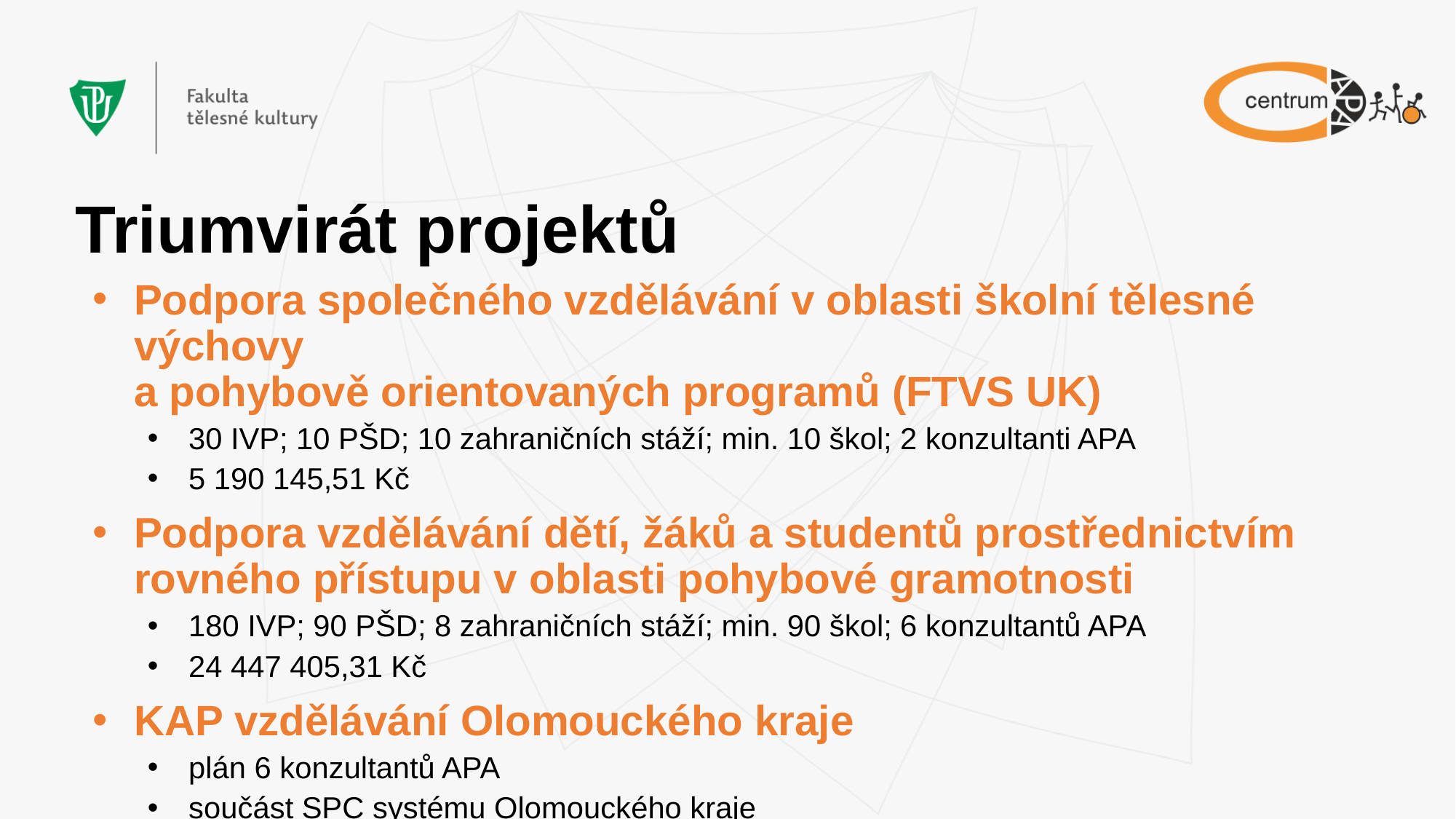

Triumvirát projektů
Podpora společného vzdělávání v oblasti školní tělesné výchovy
a pohybově orientovaných programů (FTVS UK)
30 IVP; 10 PŠD; 10 zahraničních stáží; min. 10 škol; 2 konzultanti APA
5 190 145,51 Kč
Podpora vzdělávání dětí, žáků a studentů prostřednictvím rovného přístupu v oblasti pohybové gramotnosti
180 IVP; 90 PŠD; 8 zahraničních stáží; min. 90 škol; 6 konzultantů APA
24 447 405,31 Kč
KAP vzdělávání Olomouckého kraje
plán 6 konzultantů APA
součást SPC systému Olomouckého kraje